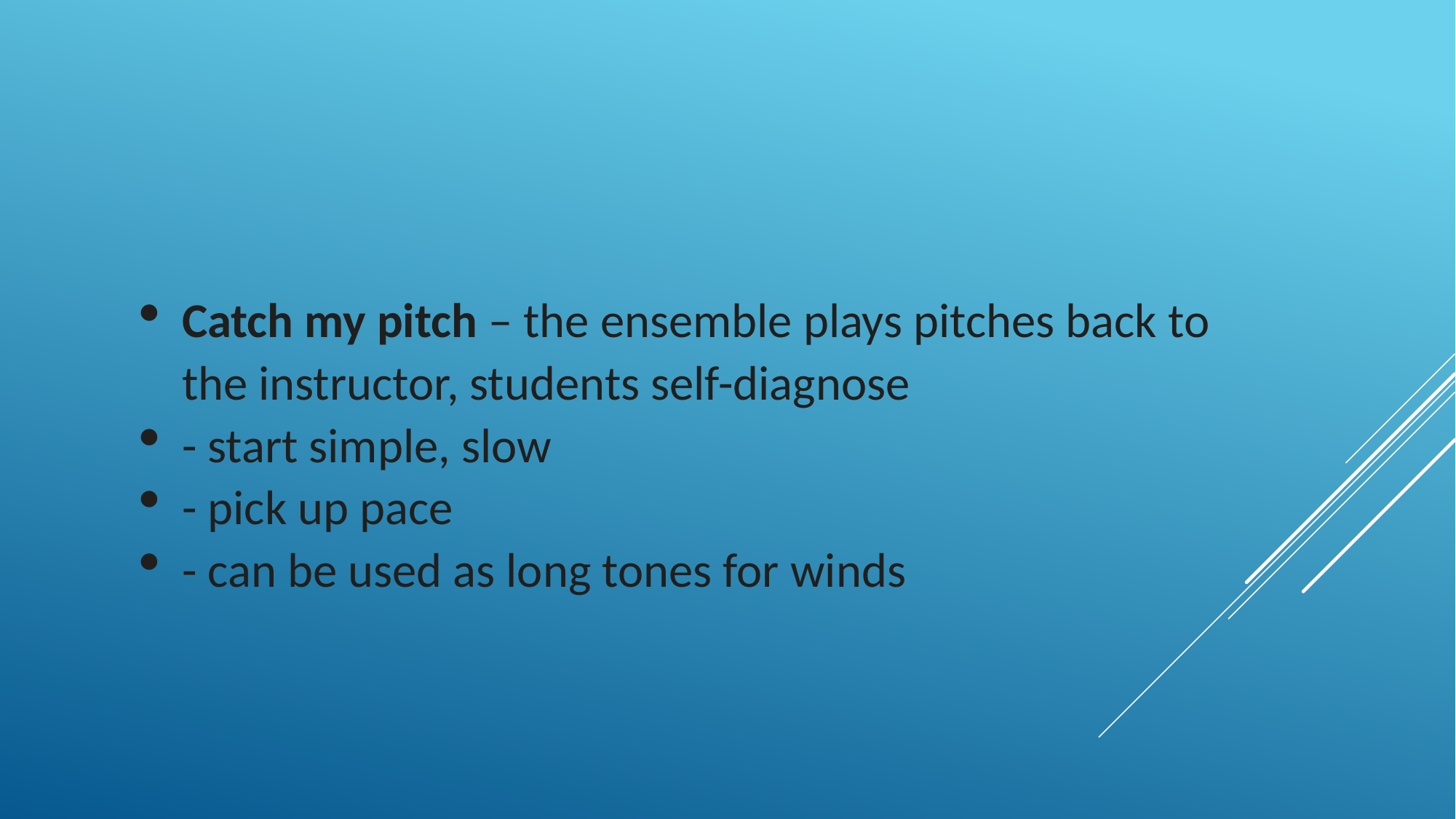

Catch my pitch – the ensemble plays pitches back to the instructor, students self-diagnose
- start simple, slow
- pick up pace
- can be used as long tones for winds